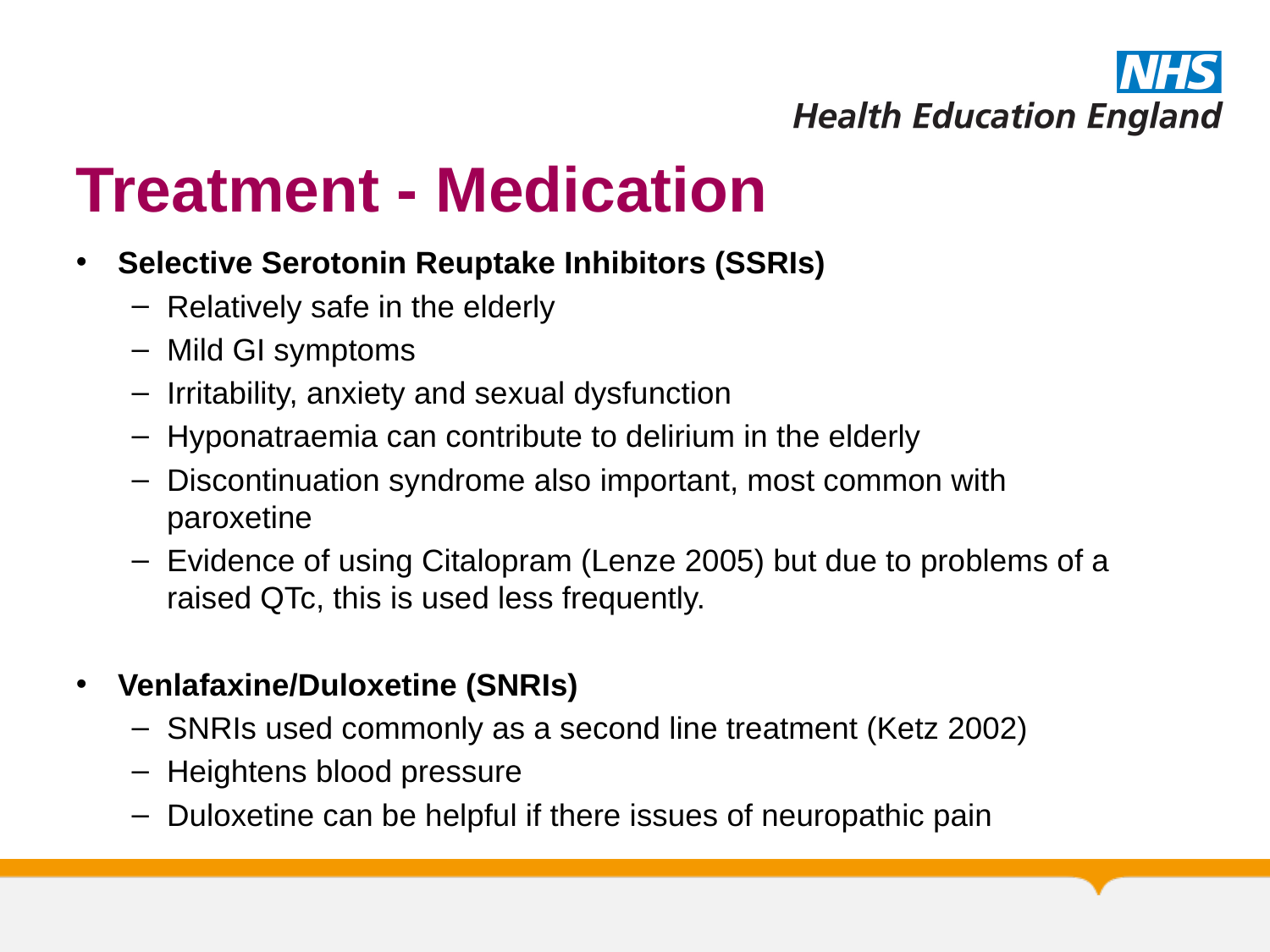

# Treatment - Medication
Selective Serotonin Reuptake Inhibitors (SSRIs)
Relatively safe in the elderly
Mild GI symptoms
Irritability, anxiety and sexual dysfunction
Hyponatraemia can contribute to delirium in the elderly
Discontinuation syndrome also important, most common with paroxetine
Evidence of using Citalopram (Lenze 2005) but due to problems of a raised QTc, this is used less frequently.

Venlafaxine/Duloxetine (SNRIs)
SNRIs used commonly as a second line treatment (Ketz 2002)
Heightens blood pressure
Duloxetine can be helpful if there issues of neuropathic pain